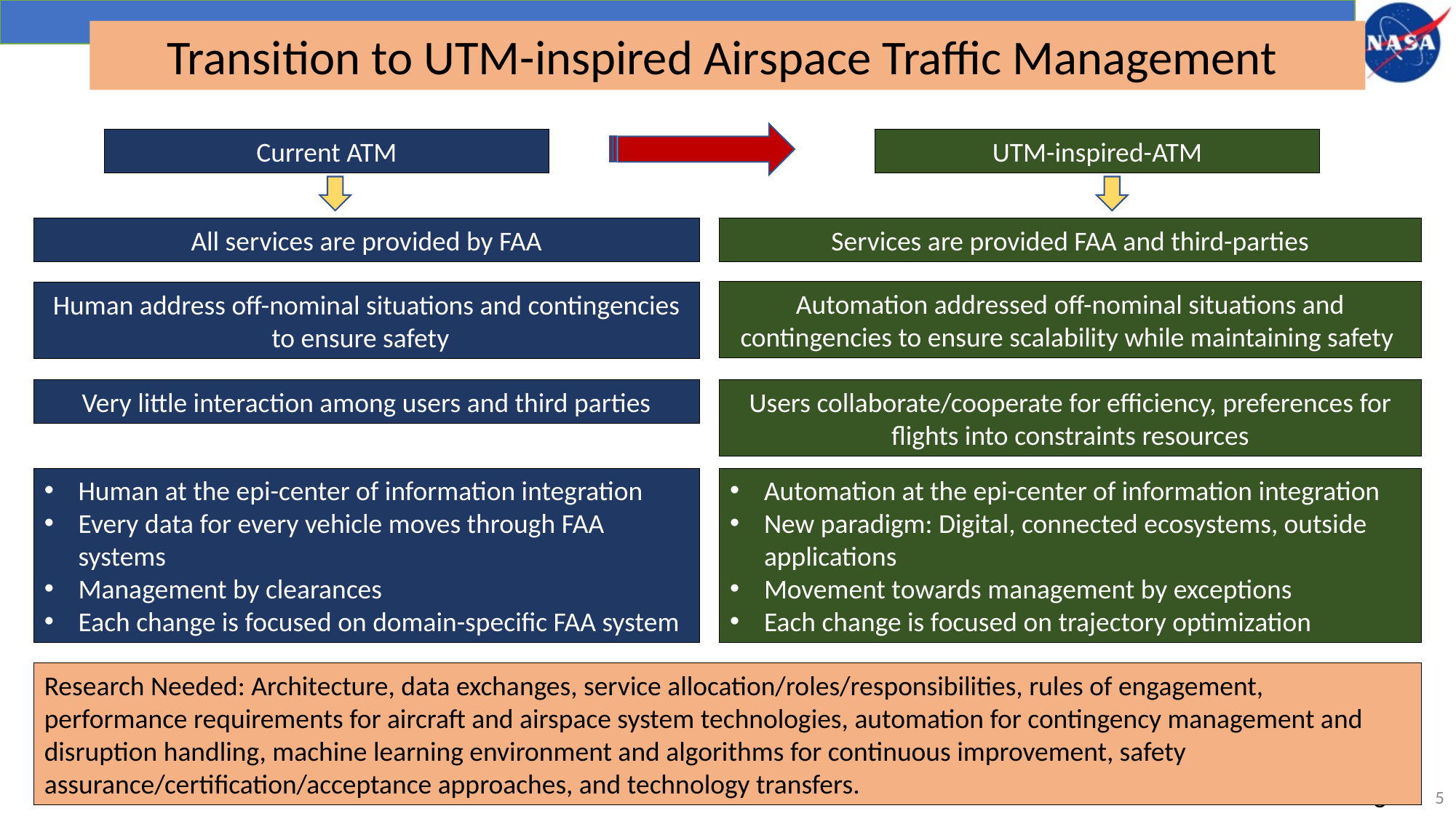

Transition to UTM-inspired Airspace Traffic Management

Current ATM
UTM-inspired-ATM

All services are provided by FAA
Services are provided FAA and third-parties
Automation addressed off-nominal situations and contingencies to ensure scalability while maintaining safety
Human address off-nominal situations and contingencies to ensure safety
Users collaborate/cooperate for efficiency, preferences for flights into constraints resources
Very little interaction among users and third parties
Human at the epi-center of information integration
Every data for every vehicle moves through FAA systems
Management by clearances
Each change is focused on domain-specific FAA system
Automation at the epi-center of information integration
New paradigm: Digital, connected ecosystems, outside applications
Movement towards management by exceptions
Each change is focused on trajectory optimization
Research Needed: Architecture, data exchanges, service allocation/roles/responsibilities, rules of engagement, performance requirements for aircraft and airspace system technologies, automation for contingency management and disruption handling, machine learning environment and algorithms for continuous improvement, safety assurance/certification/acceptance approaches, and technology transfers.
5